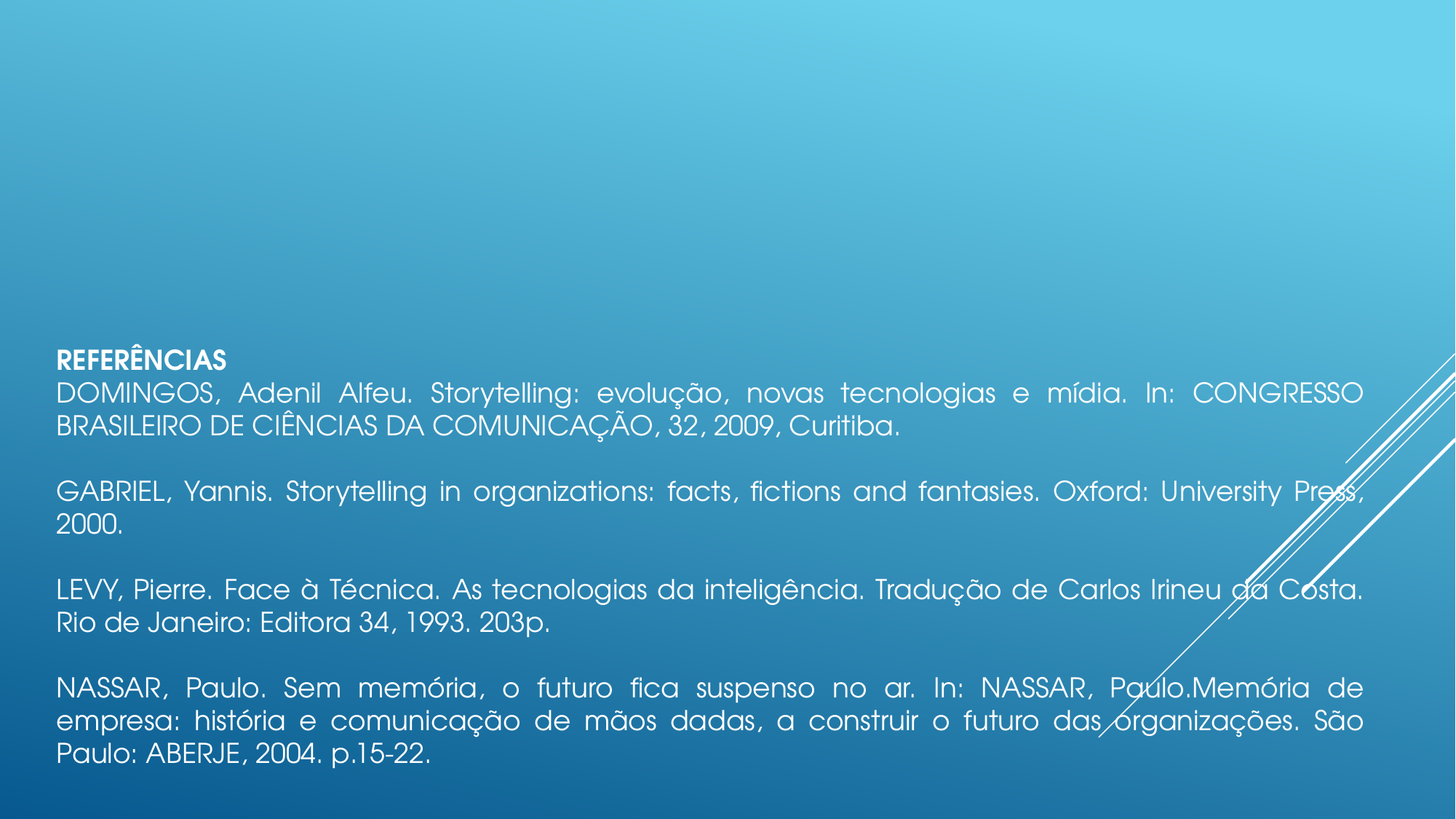

REFERÊNCIAS
DOMINGOS, Adenil Alfeu. Storytelling: evolução, novas tecnologias e mídia. In: CONGRESSO BRASILEIRO DE CIÊNCIAS DA COMUNICAÇÃO, 32, 2009, Curitiba.

GABRIEL, Yannis. Storytelling in organizations: facts, fictions and fantasies. Oxford: University Press, 2000.

LEVY, Pierre. Face à Técnica. As tecnologias da inteligência. Tradução de Carlos Irineu da Costa. Rio de Janeiro: Editora 34, 1993. 203p.

NASSAR, Paulo. Sem memória, o futuro fica suspenso no ar. In: NASSAR, Paulo.Memória de empresa: história e comunicação de mãos dadas, a construir o futuro das organizações. São Paulo: ABERJE, 2004. p.15-22.